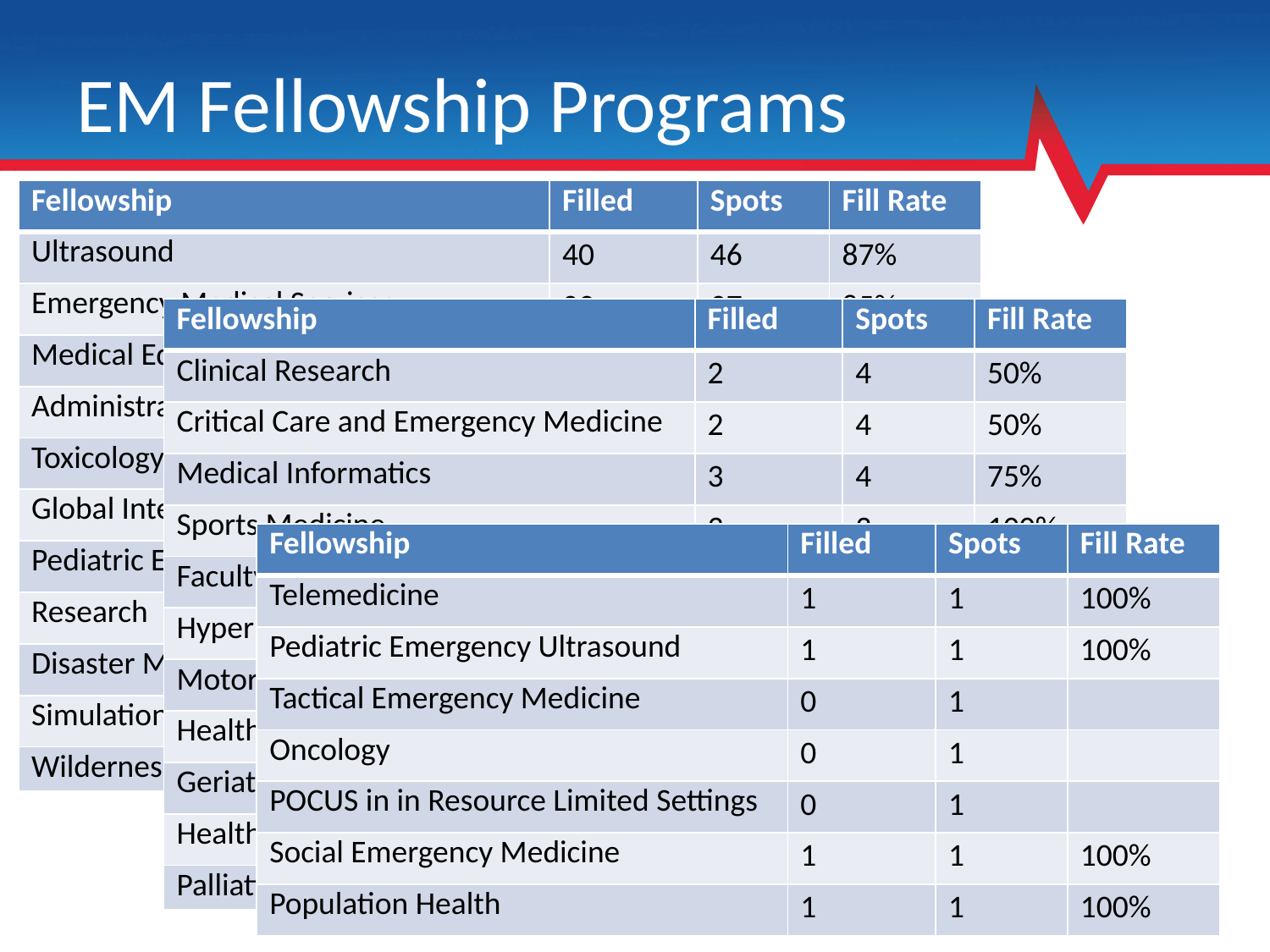

# EM Fellowship Programs
| Fellowship | Filled | Spots | Fill Rate |
| --- | --- | --- | --- |
| Ultrasound | 40 | 46 | 87% |
| Emergency Medical Services | 23 | 27 | 85% |
| Medical Education | 17 | 23 | 74% |
| Administration | 10 | 18 | 56% |
| Toxicology | 14 | 18 | 78% |
| Global International | 10 | 15 | 67% |
| Pediatric Emergency Medicine | 13 | 14 | 93% |
| Research | 10 | 14 | 71% |
| Disaster Medicine | 4 | 7 | 57% |
| Simulation | 5 | 7 | 71% |
| Wilderness Medicine | 6 | 7 | 86% |
| Fellowship | Filled | Spots | Fill Rate |
| --- | --- | --- | --- |
| Clinical Research | 2 | 4 | 50% |
| Critical Care and Emergency Medicine | 2 | 4 | 50% |
| Medical Informatics | 3 | 4 | 75% |
| Sports Medicine | 3 | 3 | 100% |
| Faculty Development | 2 | 2 | 100% |
| Hyperbaric Medicine | 2 | 2 | 100% |
| Motorsports | 1 | 2 | 50% |
| Health Equity | 1 | 2 | 50% |
| Geriatric Emergency Medicine | 0 | 1 |  |
| Health Policy | 0 | 1 |  |
| Palliative Care | 1 | 1 | 100% |
| Fellowship | Filled | Spots | Fill Rate |
| --- | --- | --- | --- |
| Telemedicine | 1 | 1 | 100% |
| Pediatric Emergency Ultrasound | 1 | 1 | 100% |
| Tactical Emergency Medicine | 0 | 1 |  |
| Oncology | 0 | 1 |  |
| POCUS in in Resource Limited Settings | 0 | 1 |  |
| Social Emergency Medicine | 1 | 1 | 100% |
| Population Health | 1 | 1 | 100% |